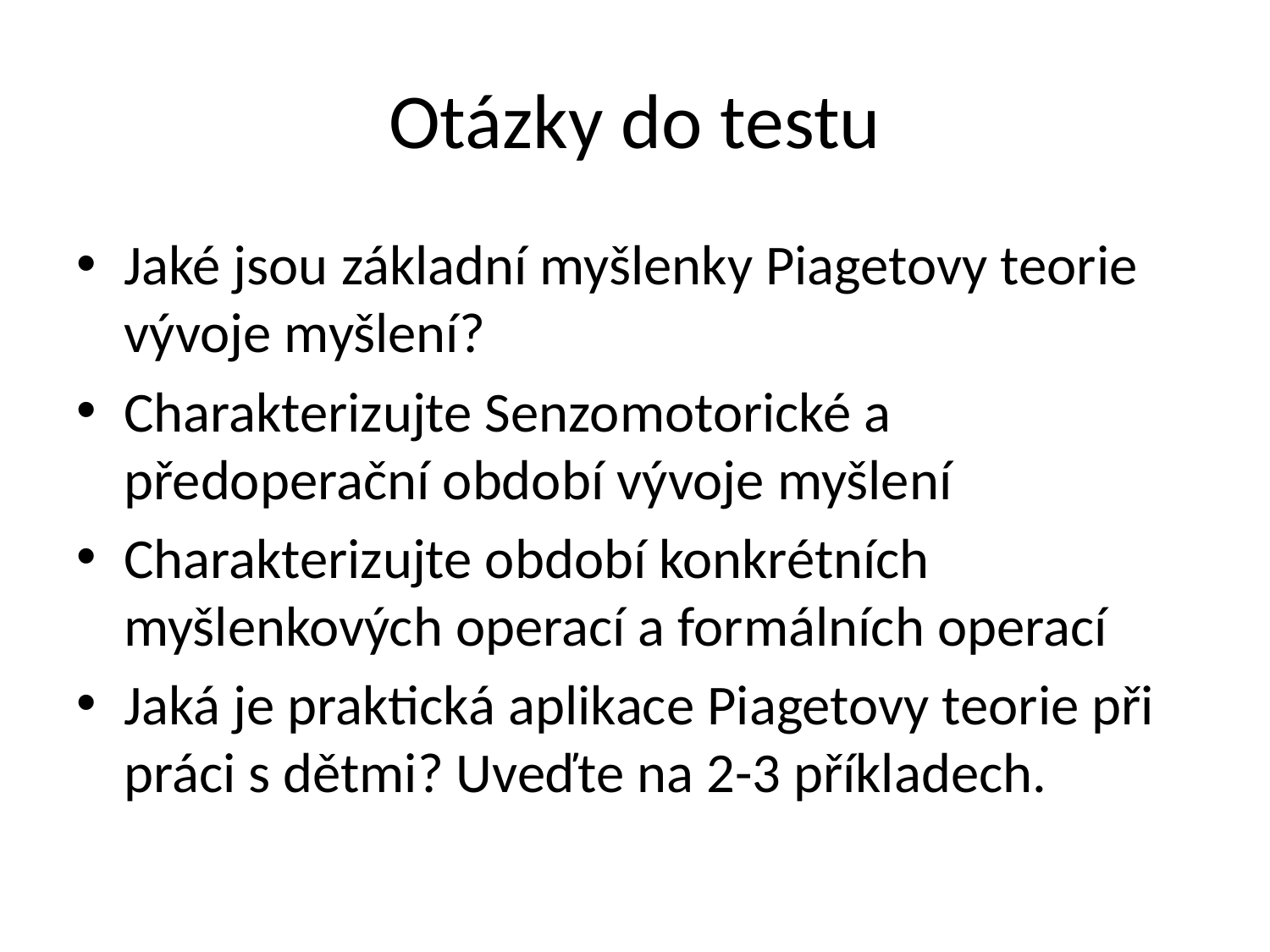

# Otázky do testu
Jaké jsou základní myšlenky Piagetovy teorie vývoje myšlení?
Charakterizujte Senzomotorické a předoperační období vývoje myšlení
Charakterizujte období konkrétních myšlenkových operací a formálních operací
Jaká je praktická aplikace Piagetovy teorie při práci s dětmi? Uveďte na 2-3 příkladech.